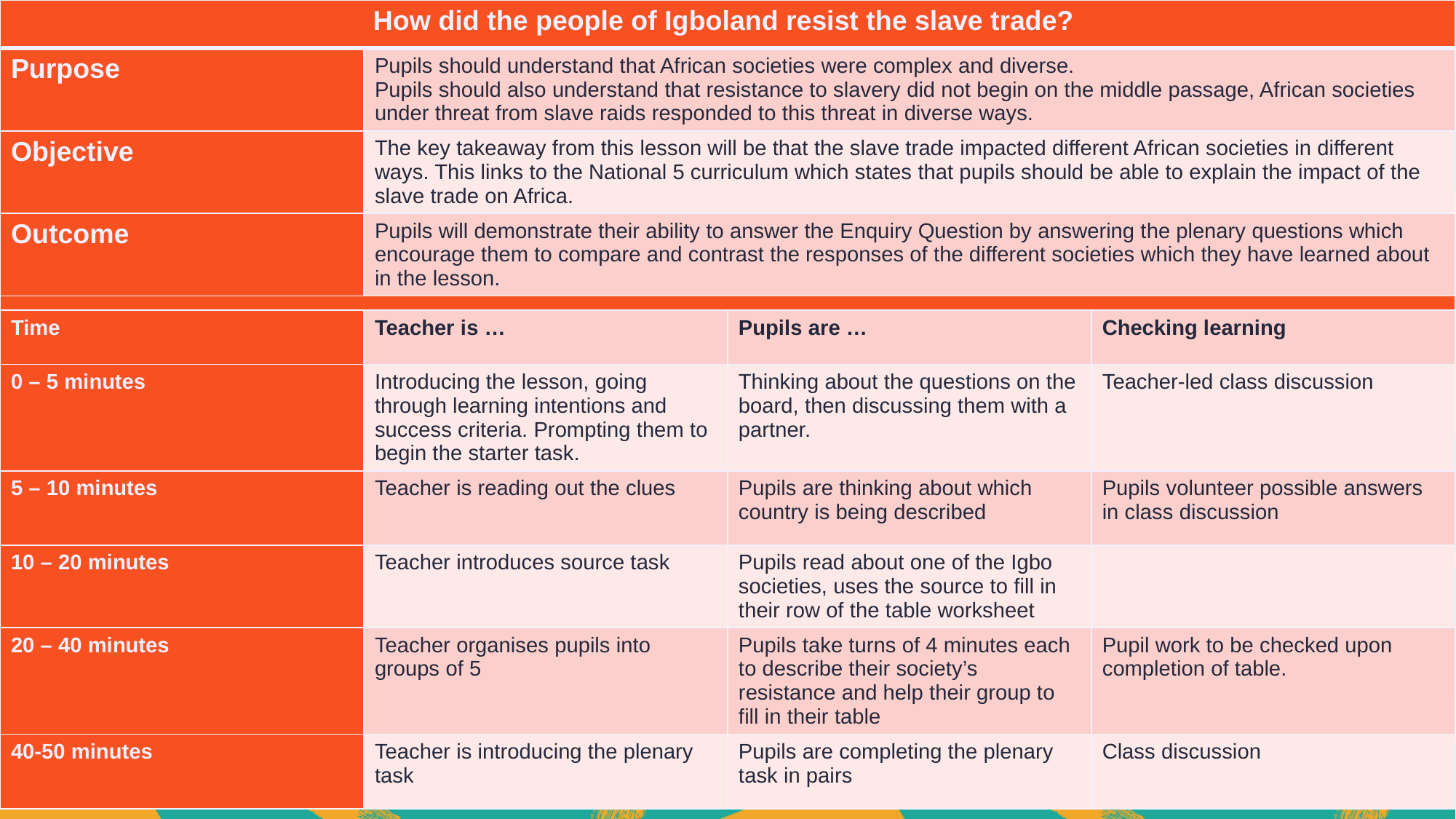

| How did the people of Igboland resist the slave trade? |  |  |  |
| --- | --- | --- | --- |
| Purpose | Pupils should understand that African societies were complex and diverse. Pupils should also understand that resistance to slavery did not begin on the middle passage, African societies under threat from slave raids responded to this threat in diverse ways. |  |  |
| Objective | The key takeaway from this lesson will be that the slave trade impacted different African societies in different ways. This links to the National 5 curriculum which states that pupils should be able to explain the impact of the slave trade on Africa. |  |  |
| Outcome | Pupils will demonstrate their ability to answer the Enquiry Question by answering the plenary questions which encourage them to compare and contrast the responses of the different societies which they have learned about in the lesson. |  |  |
|  |  |  |  |
| Time | Teacher is … | Pupils are … | Checking learning |
| 0 – 5 minutes | Introducing the lesson, going through learning intentions and success criteria. Prompting them to begin the starter task. | Thinking about the questions on the board, then discussing them with a partner. | Teacher-led class discussion |
| 5 – 10 minutes | Teacher is reading out the clues | Pupils are thinking about which country is being described | Pupils volunteer possible answers in class discussion |
| 10 – 20 minutes | Teacher introduces source task | Pupils read about one of the Igbo societies, uses the source to fill in their row of the table worksheet |  |
| 20 – 40 minutes | Teacher organises pupils into groups of 5 | Pupils take turns of 4 minutes each to describe their society’s resistance and help their group to fill in their table | Pupil work to be checked upon completion of table. |
| 40-50 minutes | Teacher is introducing the plenary task | Pupils are completing the plenary task in pairs | Class discussion |